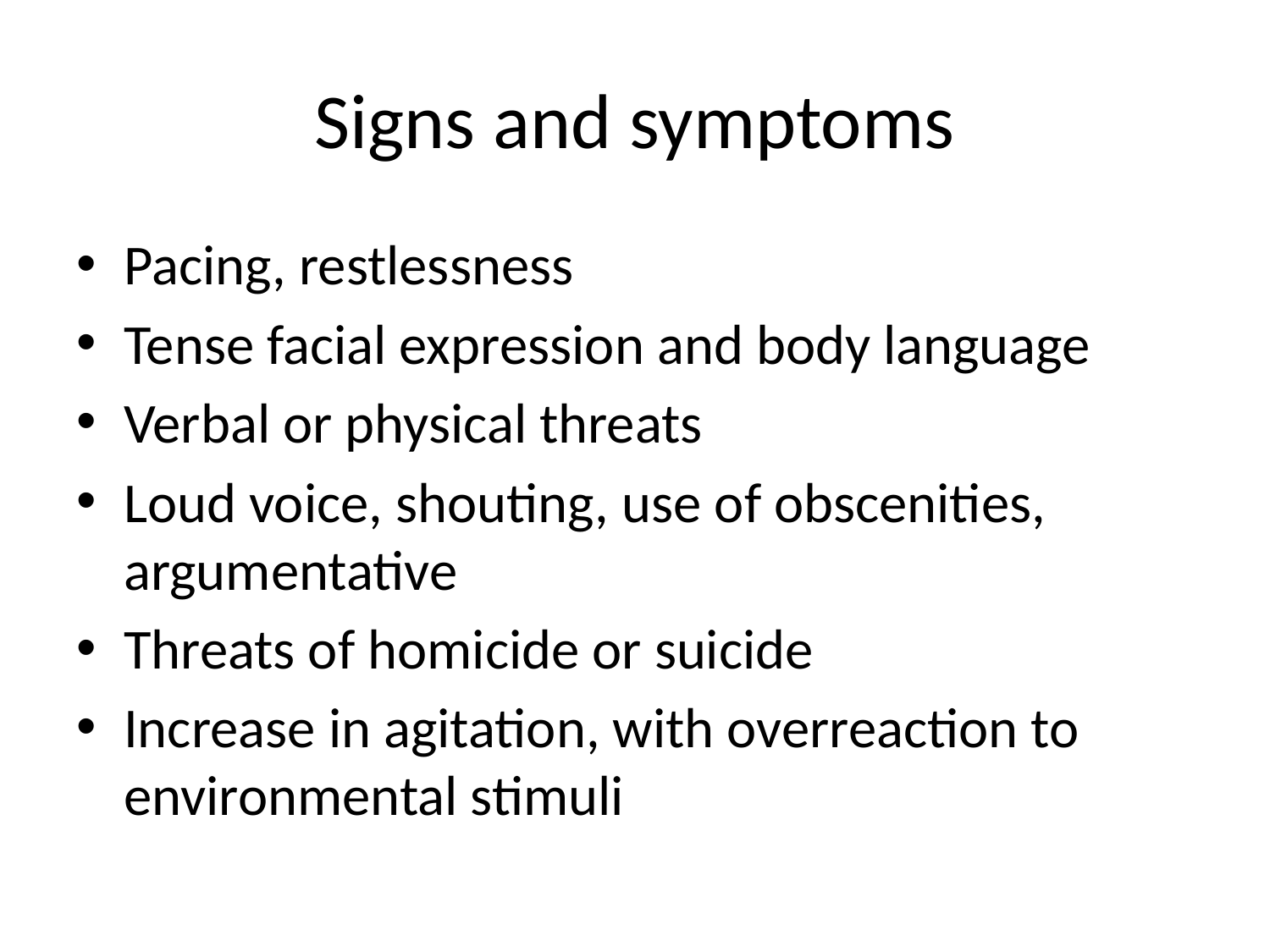

# Signs and symptoms
Pacing, restlessness
Tense facial expression and body language
Verbal or physical threats
Loud voice, shouting, use of obscenities, argumentative
Threats of homicide or suicide
Increase in agitation, with overreaction to environmental stimuli